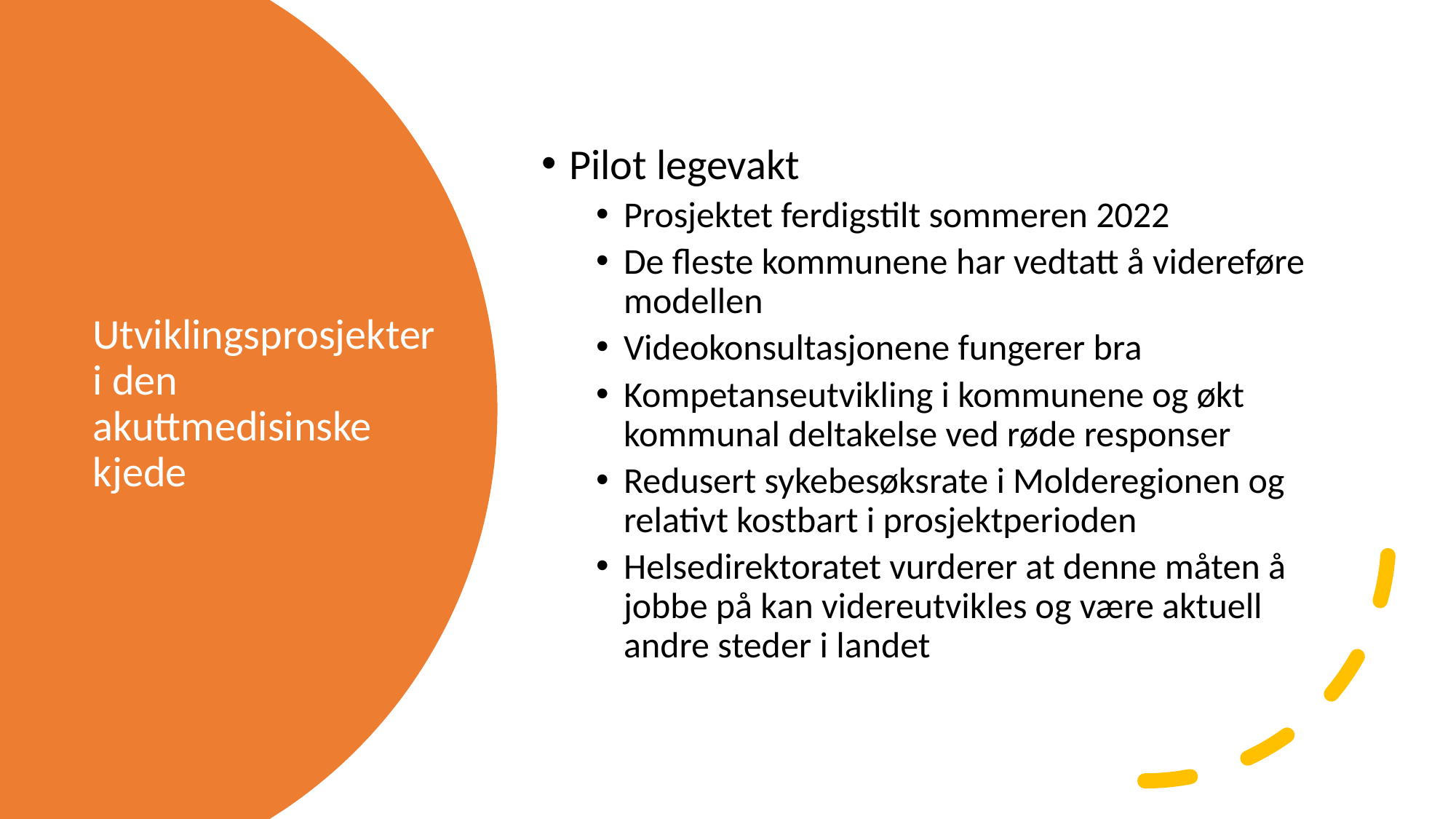

Pilot legevakt
Prosjektet ferdigstilt sommeren 2022
De fleste kommunene har vedtatt å videreføre modellen
Videokonsultasjonene fungerer bra
Kompetanseutvikling i kommunene og økt kommunal deltakelse ved røde responser
Redusert sykebesøksrate i Molderegionen og relativt kostbart i prosjektperioden
Helsedirektoratet vurderer at denne måten å jobbe på kan videreutvikles og være aktuell andre steder i landet
# Utviklingsprosjekter i den akuttmedisinske kjede